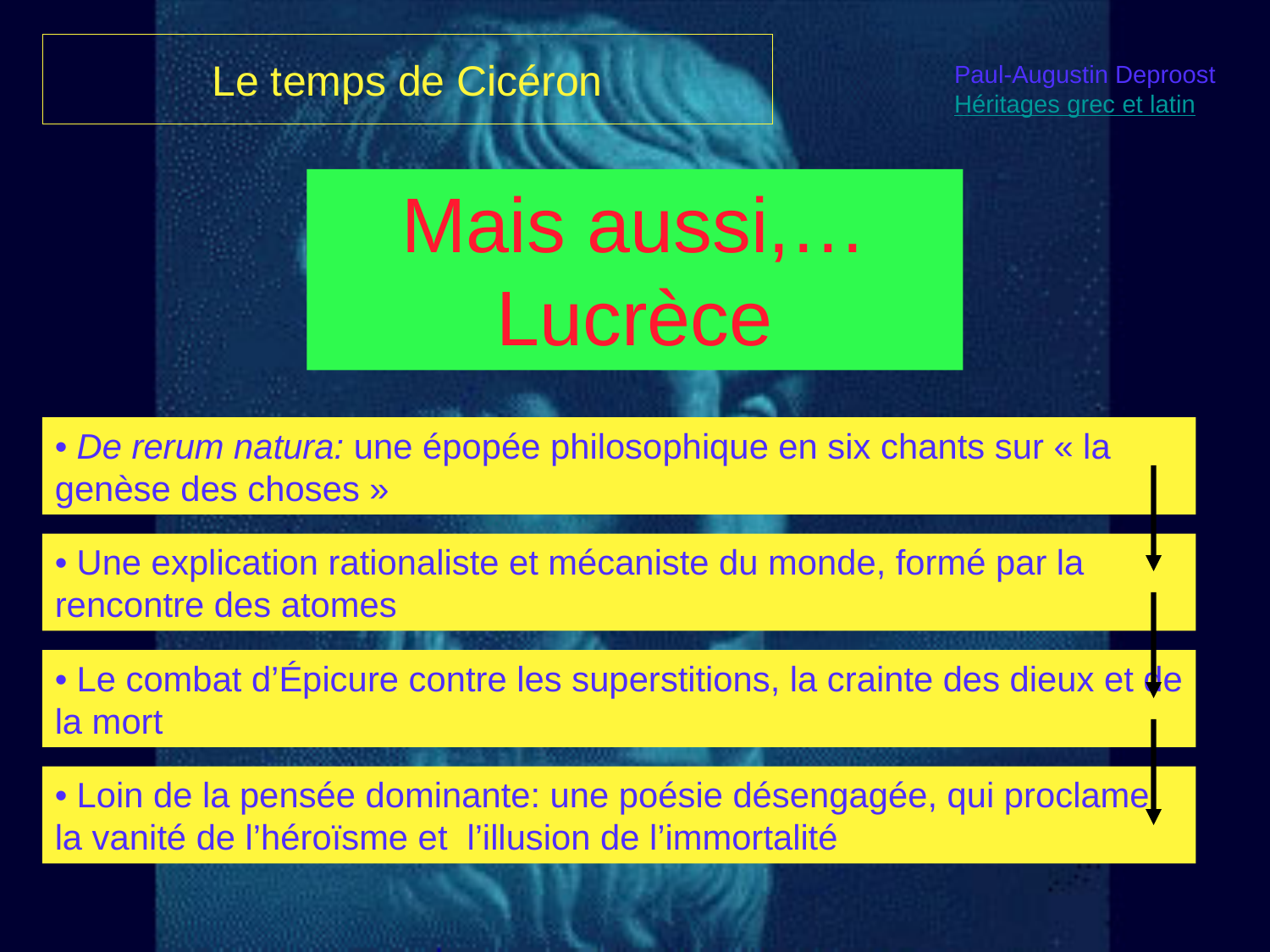

# Le temps de Cicéron
Paul-Augustin Deproost
Héritages grec et latin
Mais aussi,…
Lucrèce
• De rerum natura: une épopée philosophique en six chants sur « la genèse des choses »

• Une explication rationaliste et mécaniste du monde, formé par la rencontre des atomes

• Le combat d’Épicure contre les superstitions, la crainte des dieux et de la mort

• Loin de la pensée dominante: une poésie désengagée, qui proclame la vanité de l’héroïsme et  l’illusion de l’immortalité